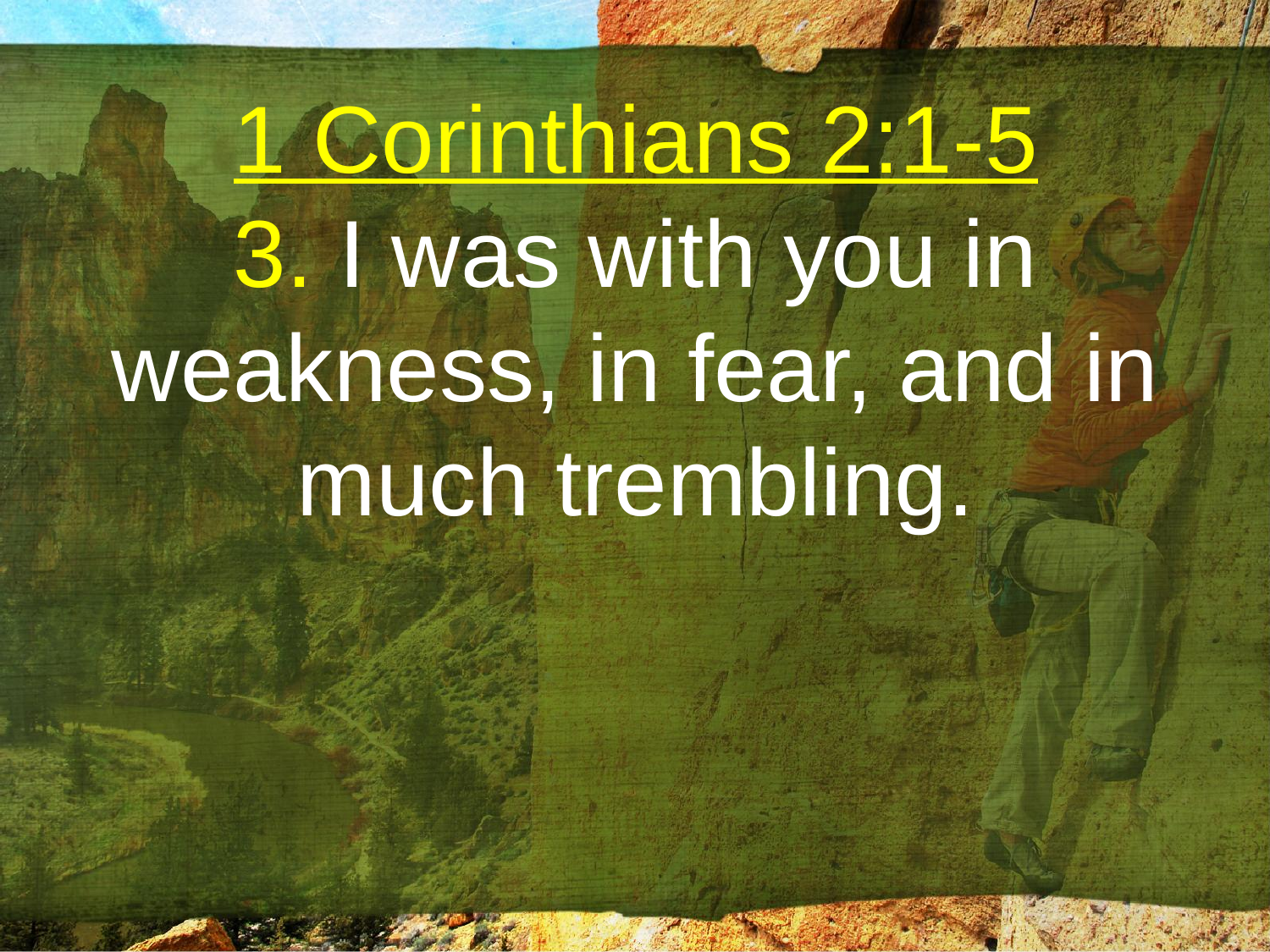

1 Corinthians 2:1-5
3. I was with you in weakness, in fear, and in much trembling.